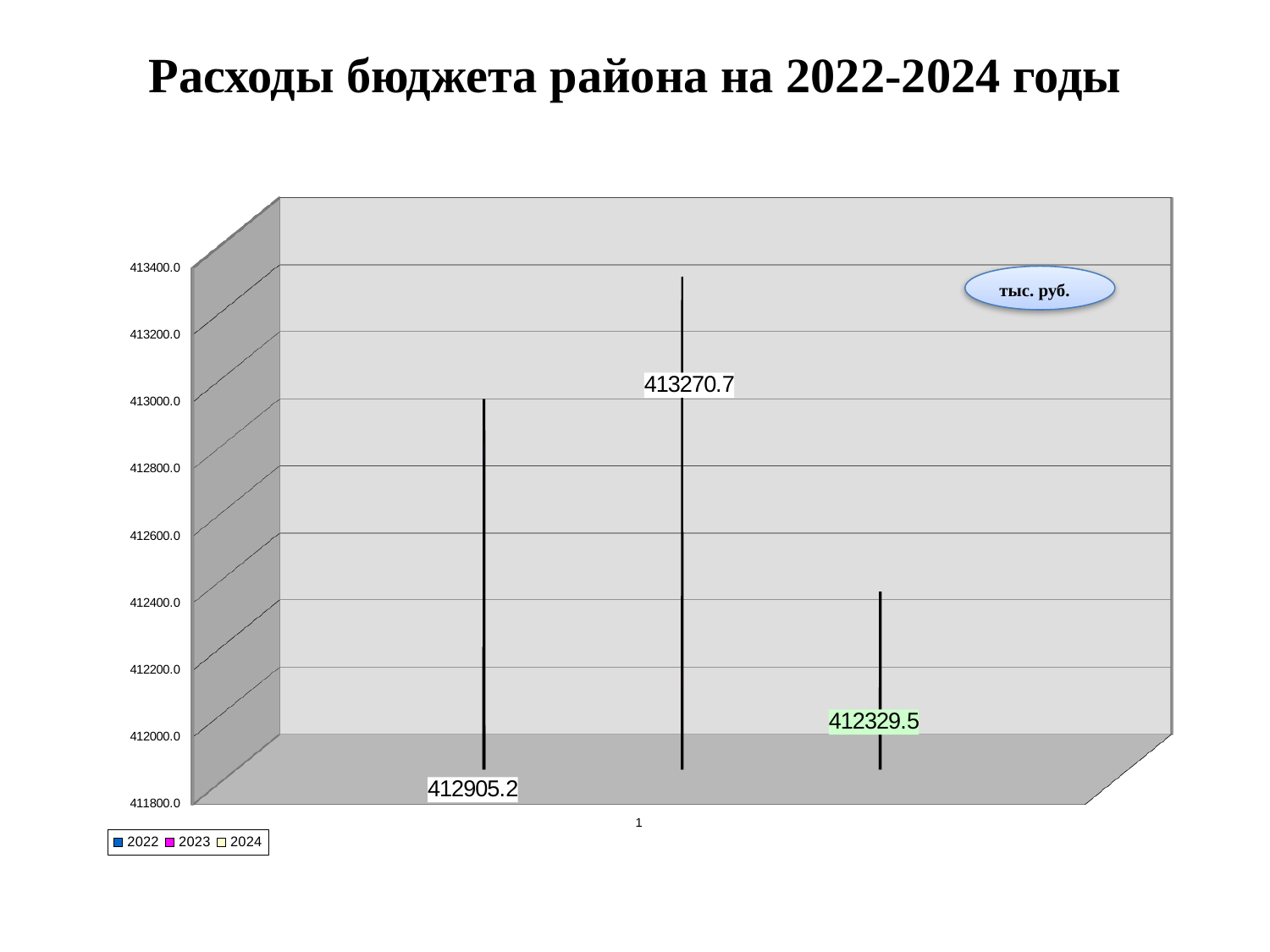

# Расходы бюджета района на 2022-2024 годы

[unsupported chart]

тыс. руб.